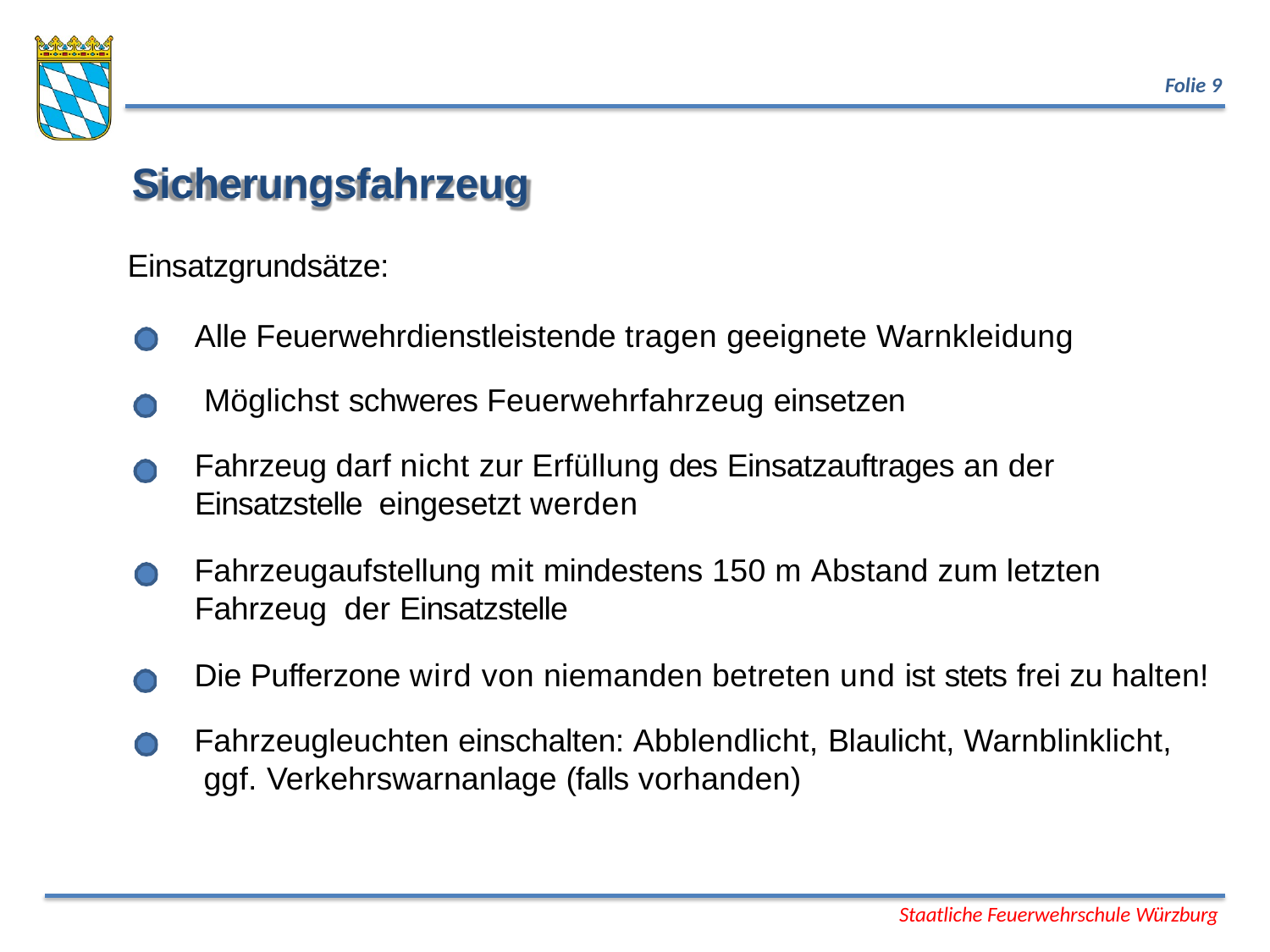

Folie 9

# Sicherungsfahrzeug
Einsatzgrundsätze:
Alle Feuerwehrdienstleistende tragen geeignete Warnkleidung  Möglichst schweres Feuerwehrfahrzeug einsetzen
Fahrzeug darf nicht zur Erfüllung des Einsatzauftrages an der Einsatzstelle  eingesetzt werden
Fahrzeugaufstellung mit mindestens 150 m Abstand zum letzten Fahrzeug  der Einsatzstelle
Die Pufferzone wird von niemanden betreten und ist stets frei zu halten!
Fahrzeugleuchten einschalten: Abblendlicht, Blaulicht, Warnblinklicht,  ggf. Verkehrswarnanlage (falls vorhanden)

Staatliche Feuerwehrschule Würzburg